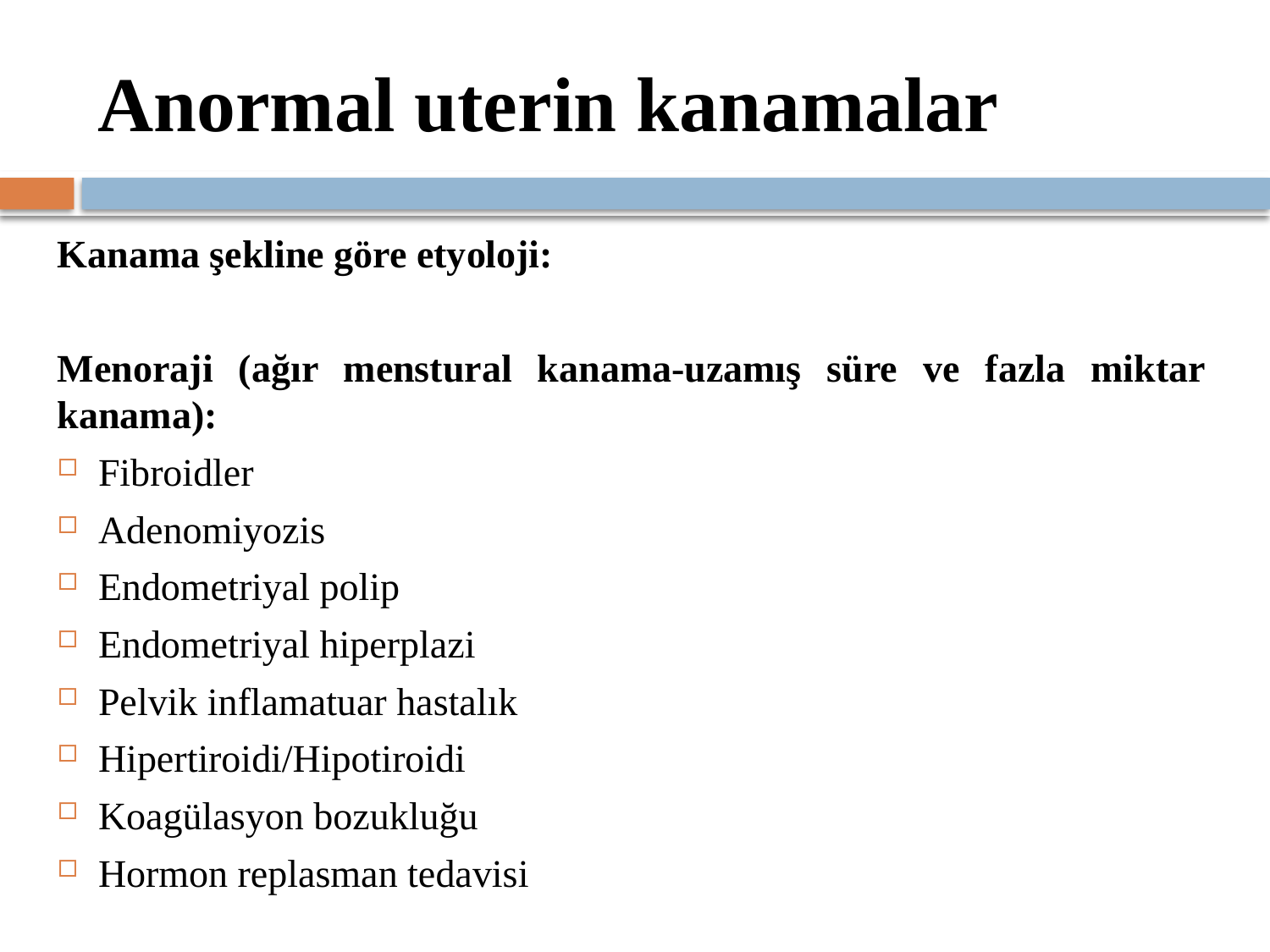

# Anormal uterin kanamalar
Kanama şekline göre etyoloji:

Menoraji (ağır menstural kanama-uzamış süre ve fazla miktar kanama):
Fibroidler
Adenomiyozis
Endometriyal polip
Endometriyal hiperplazi
Pelvik inflamatuar hastalık
Hipertiroidi/Hipotiroidi
Koagülasyon bozukluğu
Hormon replasman tedavisi